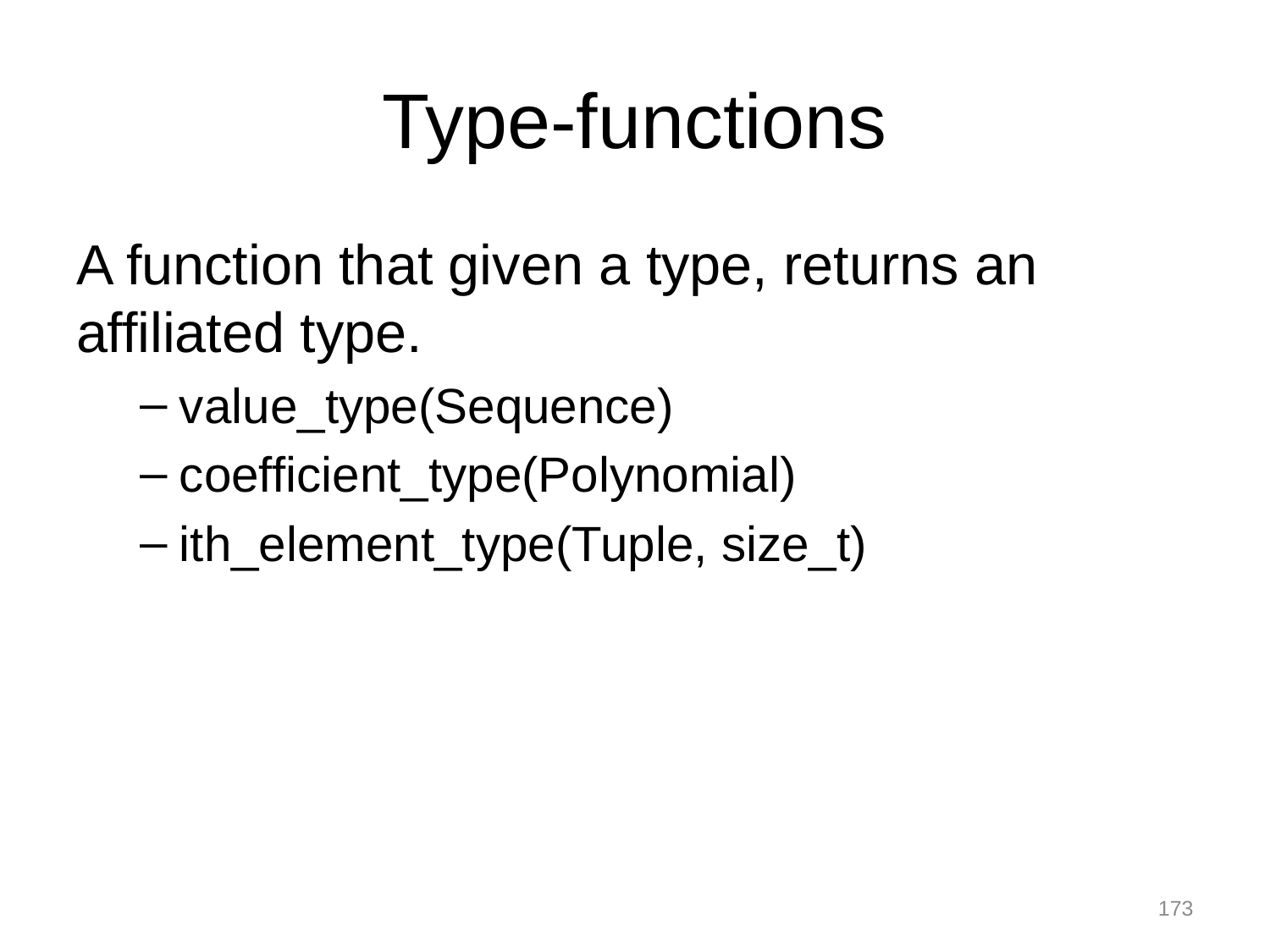

# Type-functions
A function that given a type, returns an affiliated type.
value_type(Sequence)
coefficient_type(Polynomial)
ith_element_type(Tuple, size_t)

173